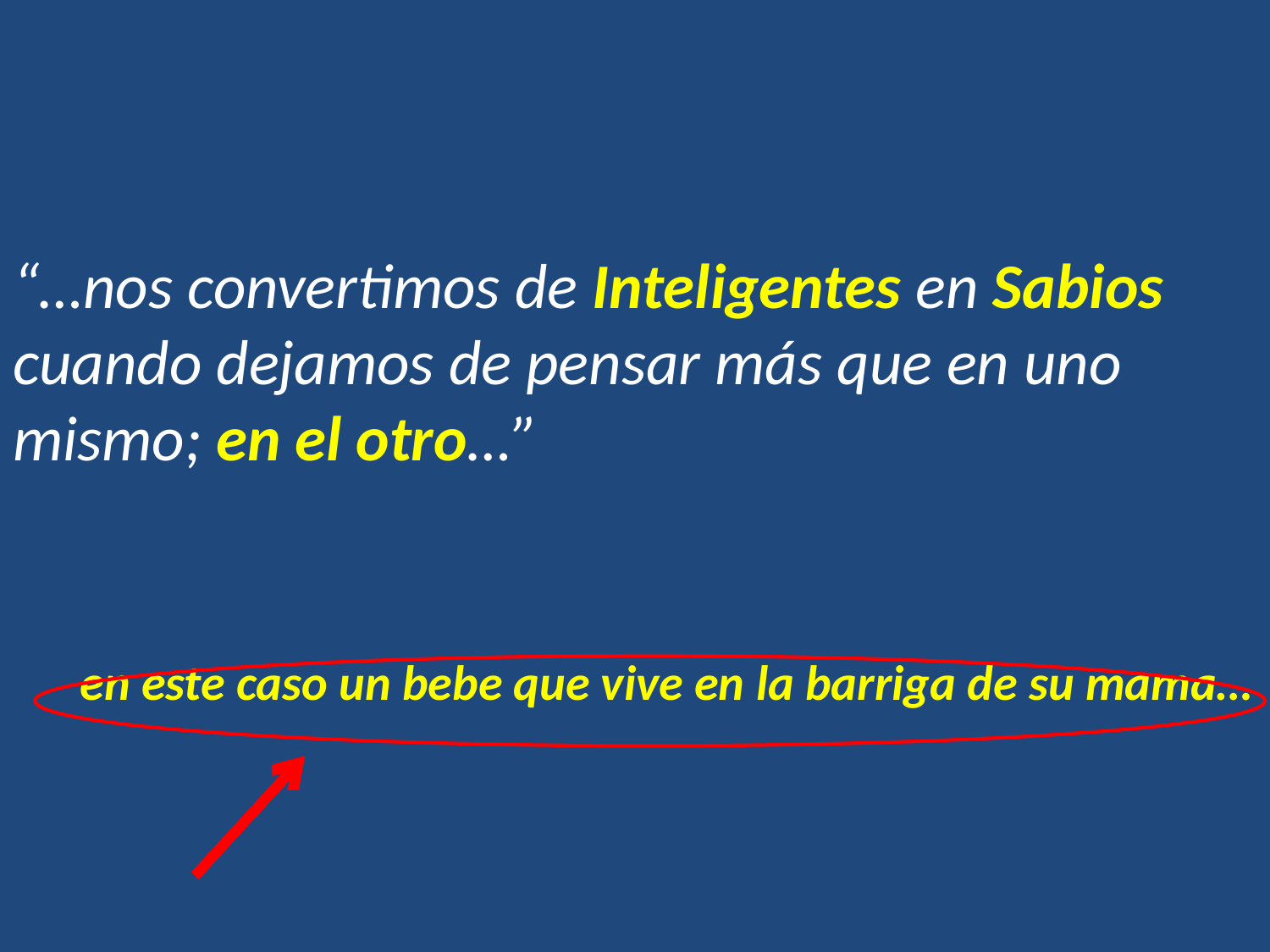

“…nos convertimos de Inteligentes en Sabios cuando dejamos de pensar más que en uno mismo; en el otro…”

      en este caso un bebe que vive en la barriga de su mama…

#